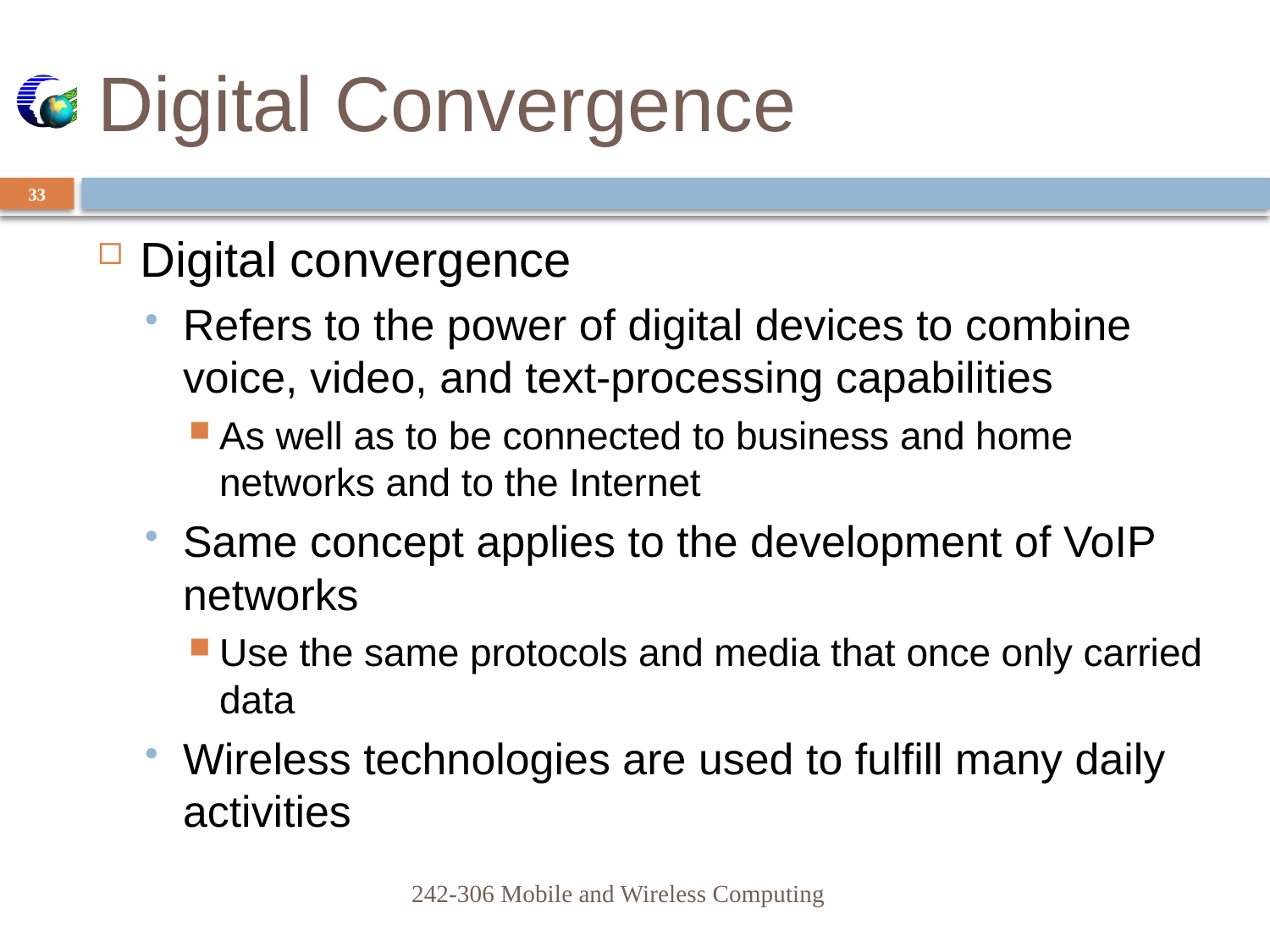

# Digital Convergence
33
Digital convergence
Refers to the power of digital devices to combine voice, video, and text-processing capabilities
As well as to be connected to business and home networks and to the Internet
Same concept applies to the development of VoIP networks
Use the same protocols and media that once only carried data
Wireless technologies are used to fulfill many daily activities

242-306 Mobile and Wireless Computing